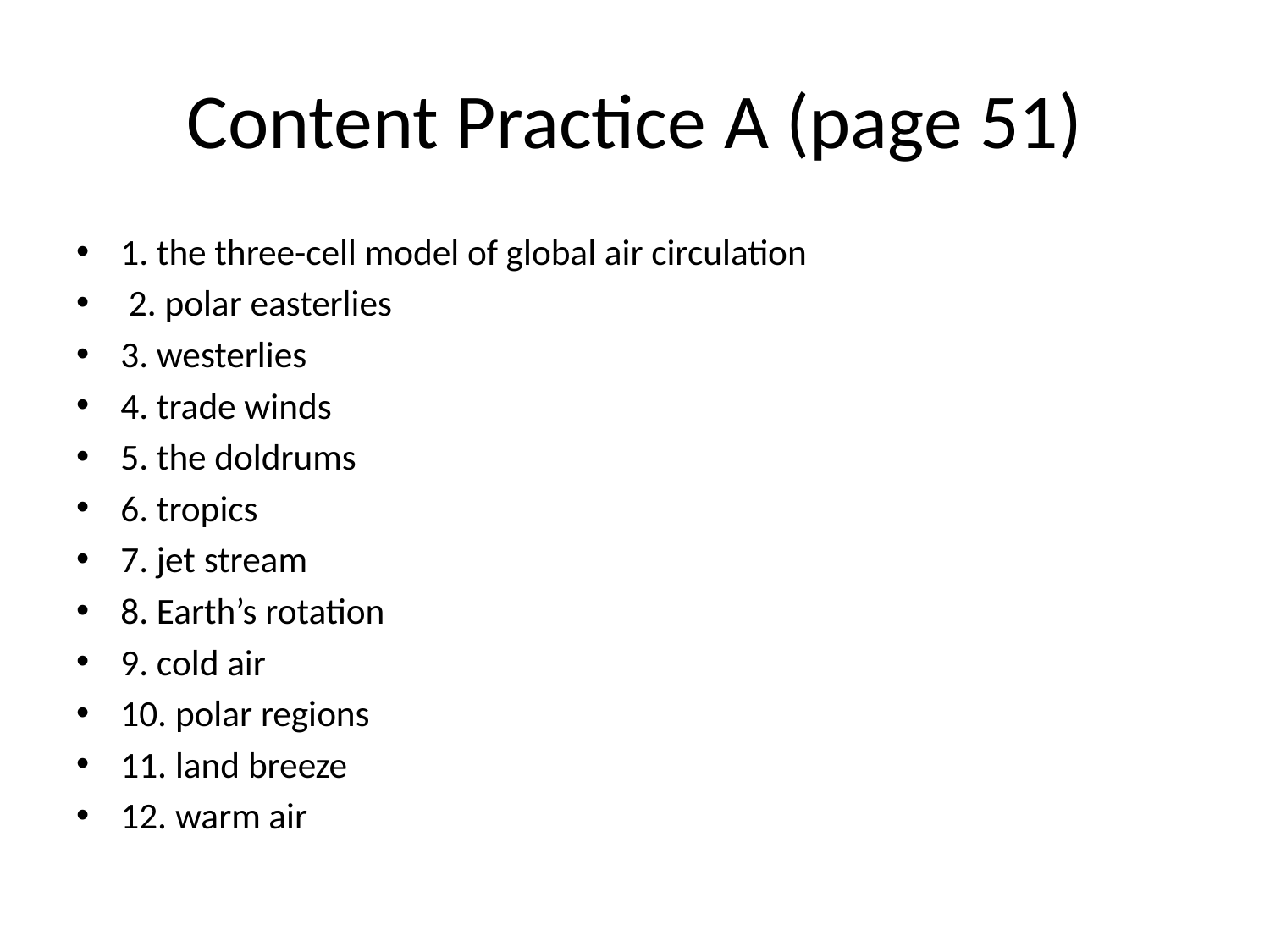

# Content Practice A (page 51)
1. the three-cell model of global air circulation
 2. polar easterlies
3. westerlies
4. trade winds
5. the doldrums
6. tropics
7. jet stream
8. Earth’s rotation
9. cold air
10. polar regions
11. land breeze
12. warm air